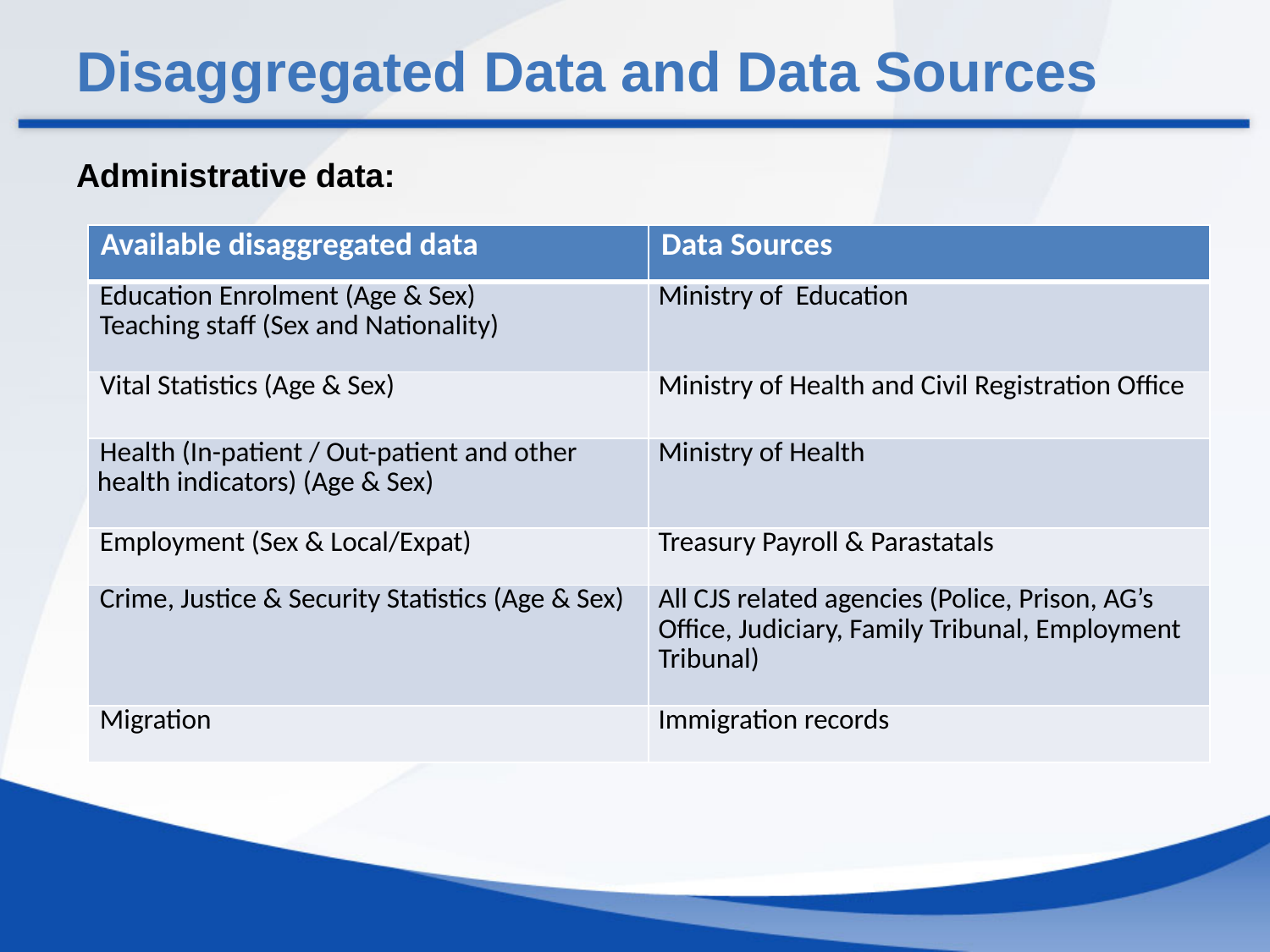

Disaggregated Data and Data Sources
Administrative data:
| Available disaggregated data | Data Sources |
| --- | --- |
| Education Enrolment (Age & Sex) Teaching staff (Sex and Nationality) | Ministry of Education |
| Vital Statistics (Age & Sex) | Ministry of Health and Civil Registration Office |
| Health (In-patient / Out-patient and other health indicators) (Age & Sex) | Ministry of Health |
| Employment (Sex & Local/Expat) | Treasury Payroll & Parastatals |
| Crime, Justice & Security Statistics (Age & Sex) | All CJS related agencies (Police, Prison, AG’s Office, Judiciary, Family Tribunal, Employment Tribunal) |
| Migration | Immigration records |